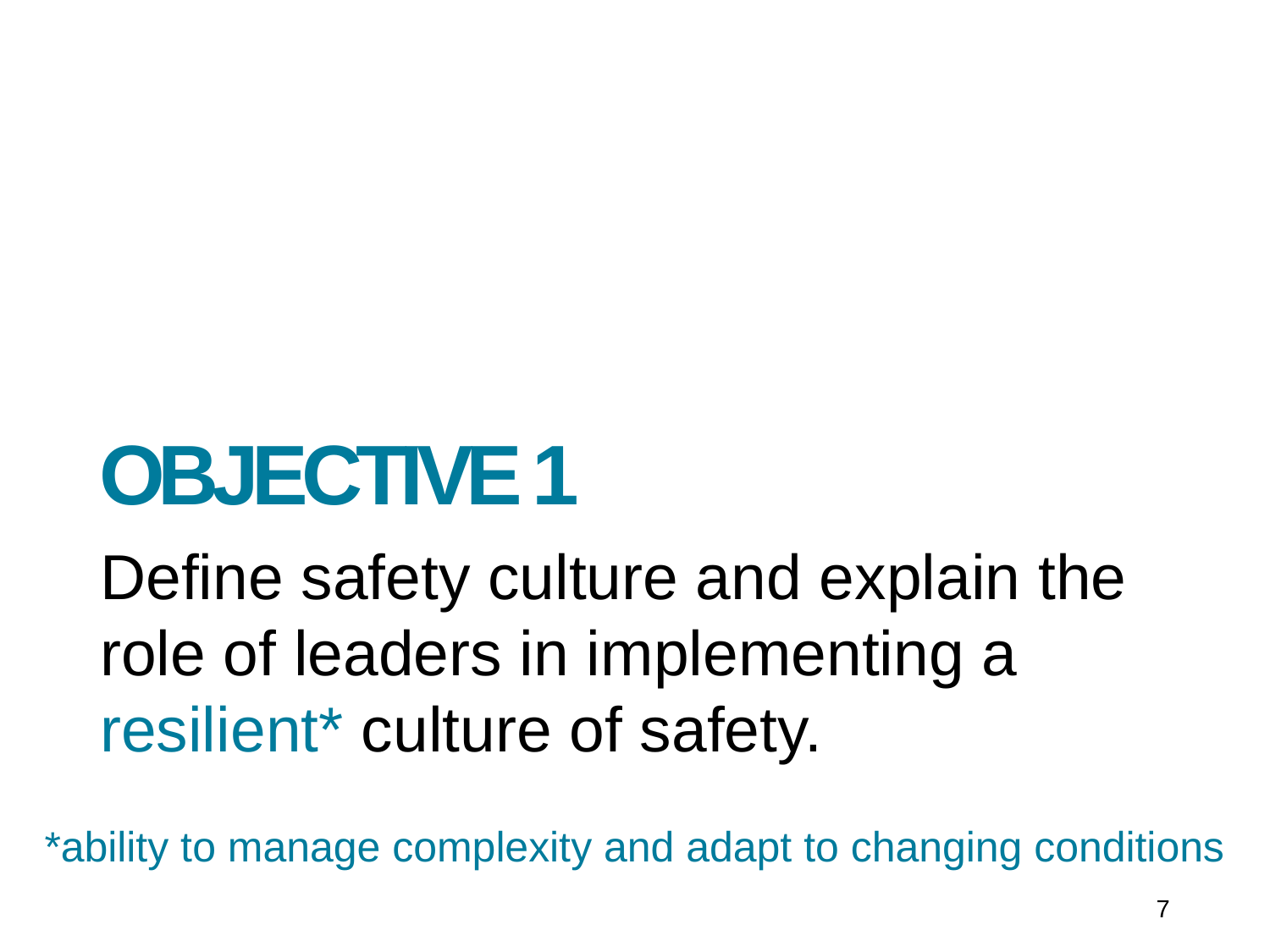

# Objective 1
Define safety culture and explain the role of leaders in implementing a resilient* culture of safety.
*ability to manage complexity and adapt to changing conditions

7